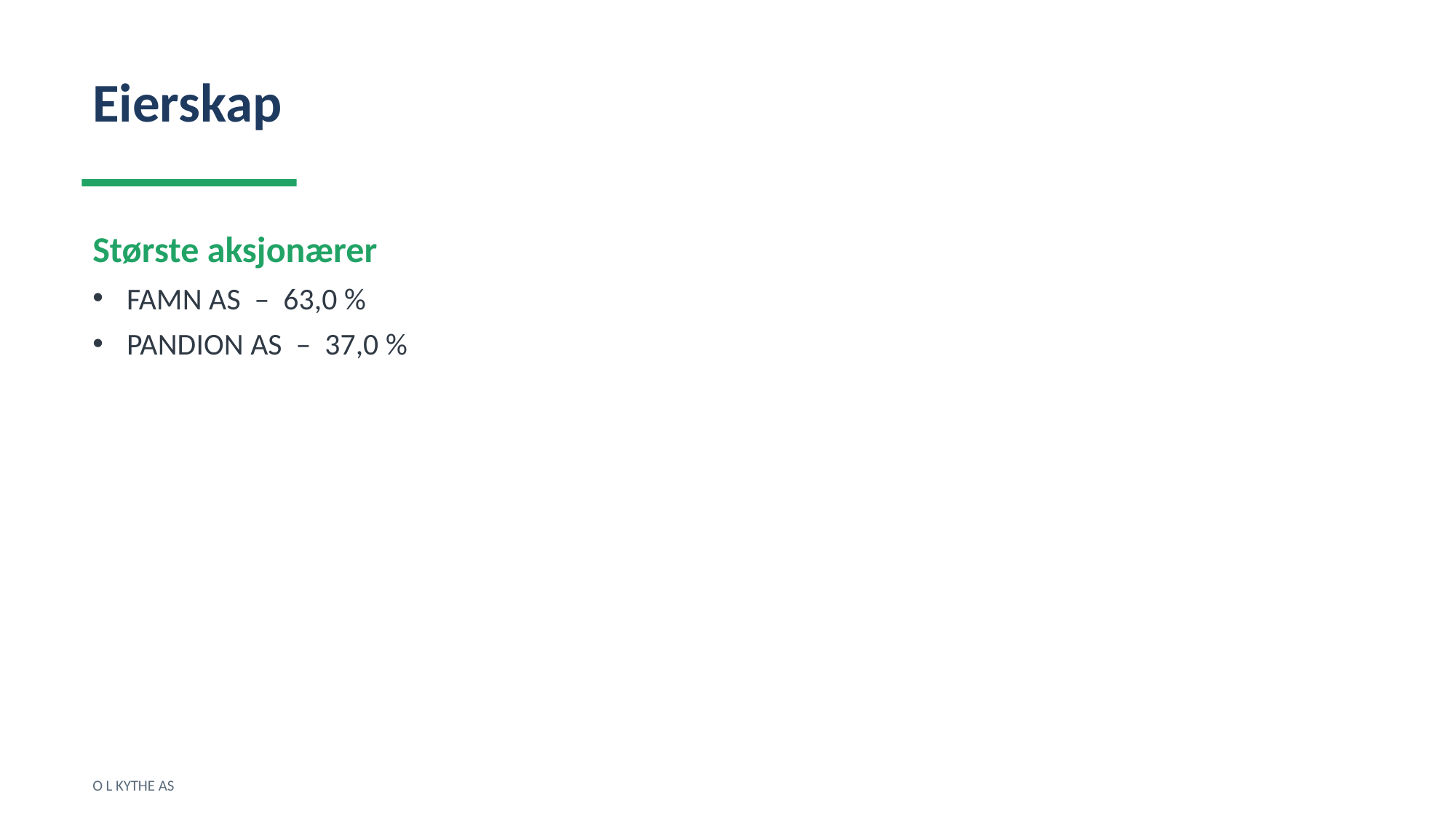

Eierskap

Største aksjonærer
FAMN AS  –  63,0 %
PANDION AS  –  37,0 %
O L KYTHE AS